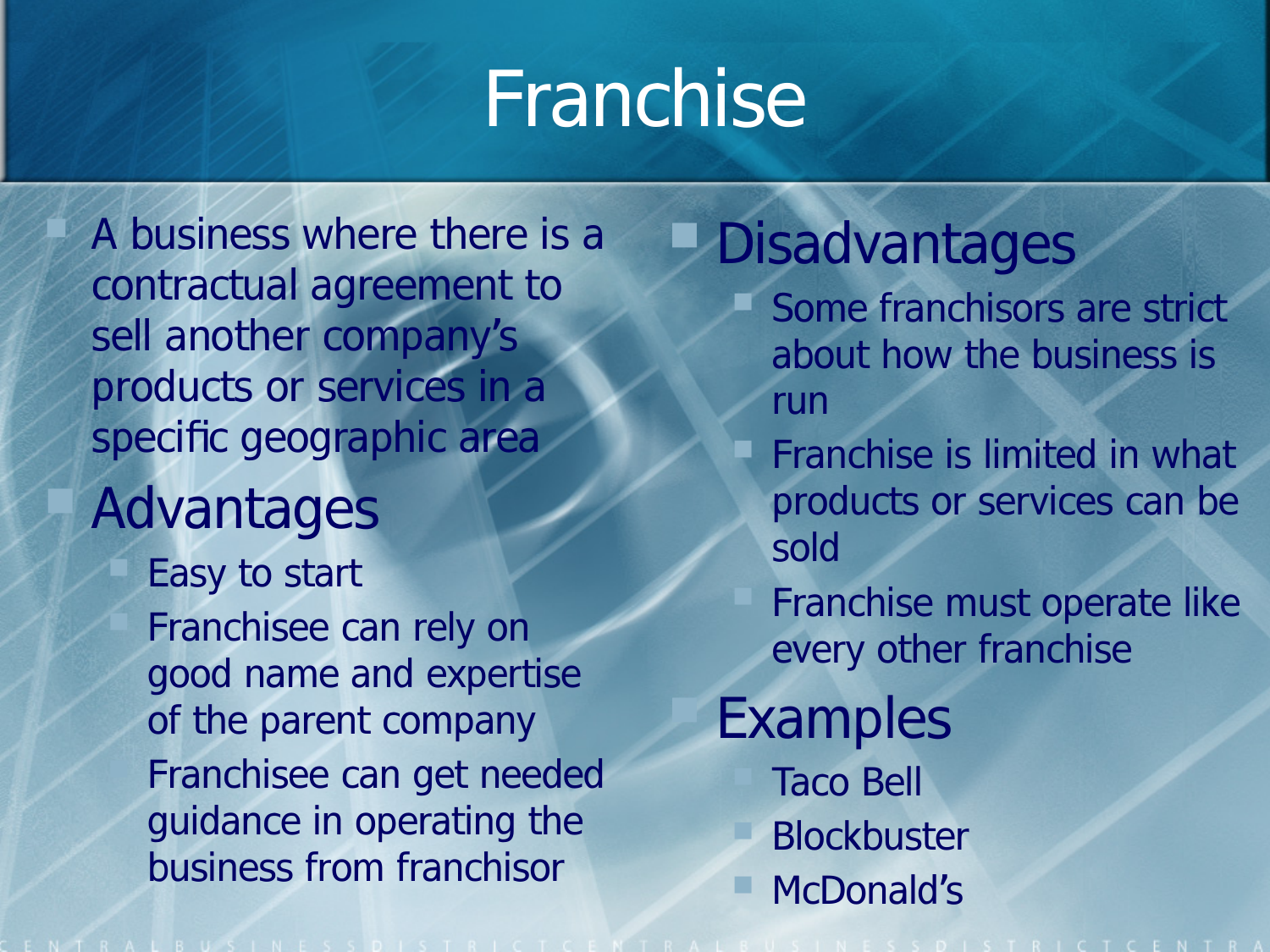

# Franchise
A business where there is a contractual agreement to sell another company’s products or services in a specific geographic area
Advantages
Easy to start
Franchisee can rely on good name and expertise of the parent company
Franchisee can get needed guidance in operating the business from franchisor
Disadvantages
Some franchisors are strict about how the business is run
Franchise is limited in what products or services can be sold
Franchise must operate like every other franchise
Examples
Taco Bell
Blockbuster
McDonald’s